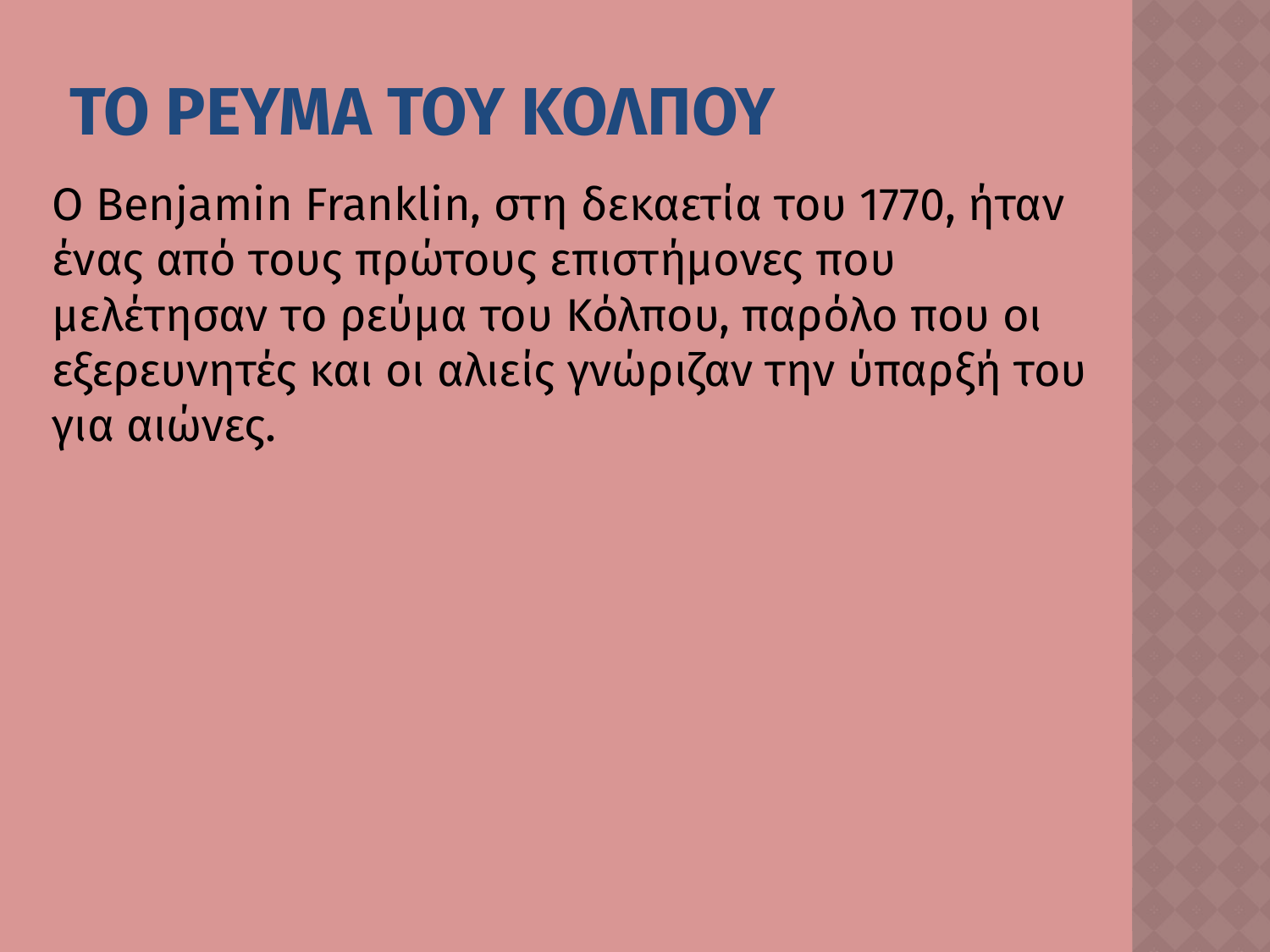

# ΤΟ ΡΕΥΜΑ ΤΟΥ ΚΟΛΠΟΥ
Ο Benjamin Franklin, στη δεκαετία του 1770, ήταν ένας από τους πρώτους επιστήμονες που μελέτησαν το ρεύμα του Κόλπου, παρόλο που οι εξερευνητές και οι αλιείς γνώριζαν την ύπαρξή του για αιώνες.